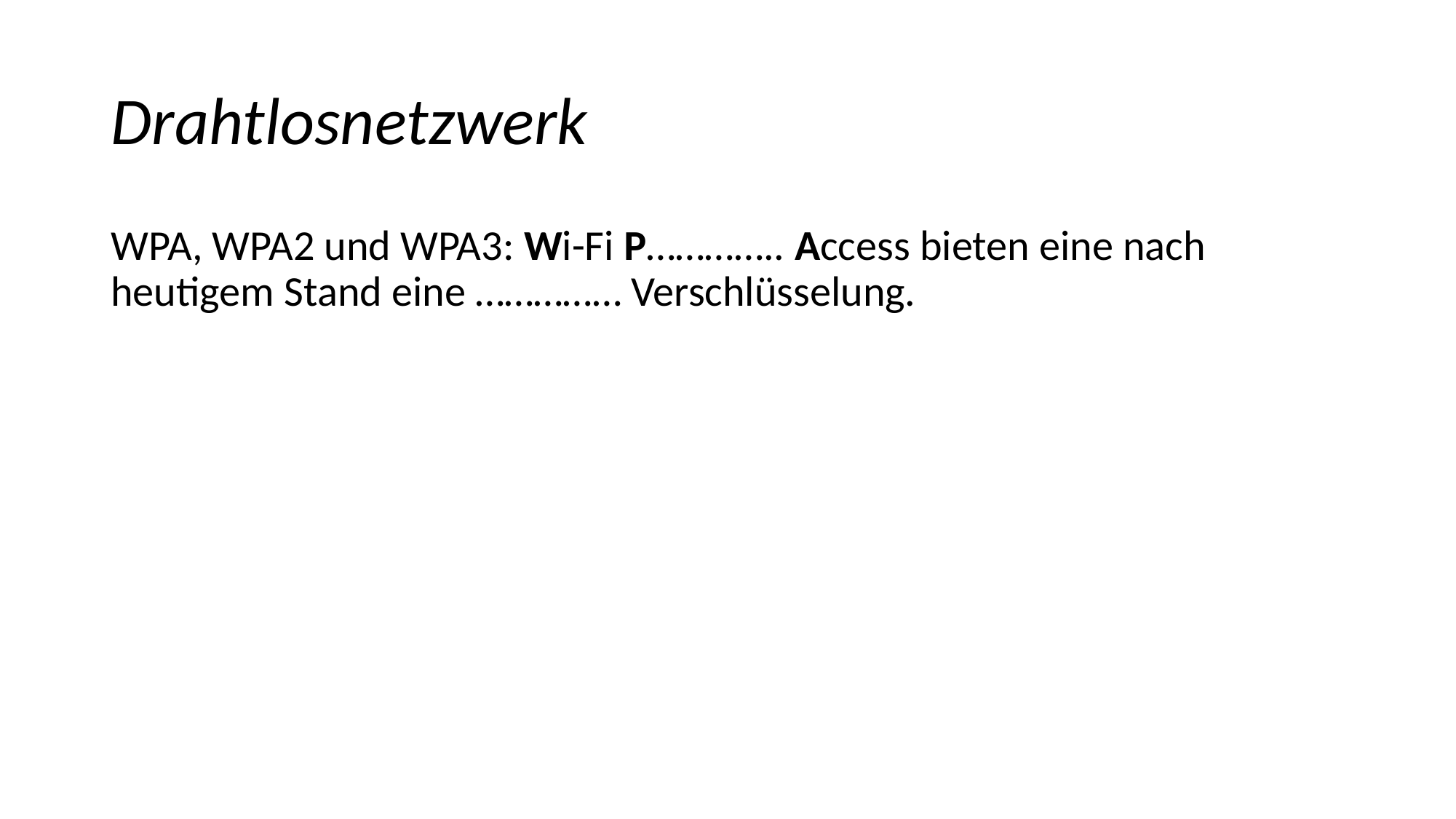

# Drahtlosnetzwerk
WPA, WPA2 und WPA3: Wi-Fi P………….. Access bieten eine nach heutigem Stand eine …………… Verschlüsselung.